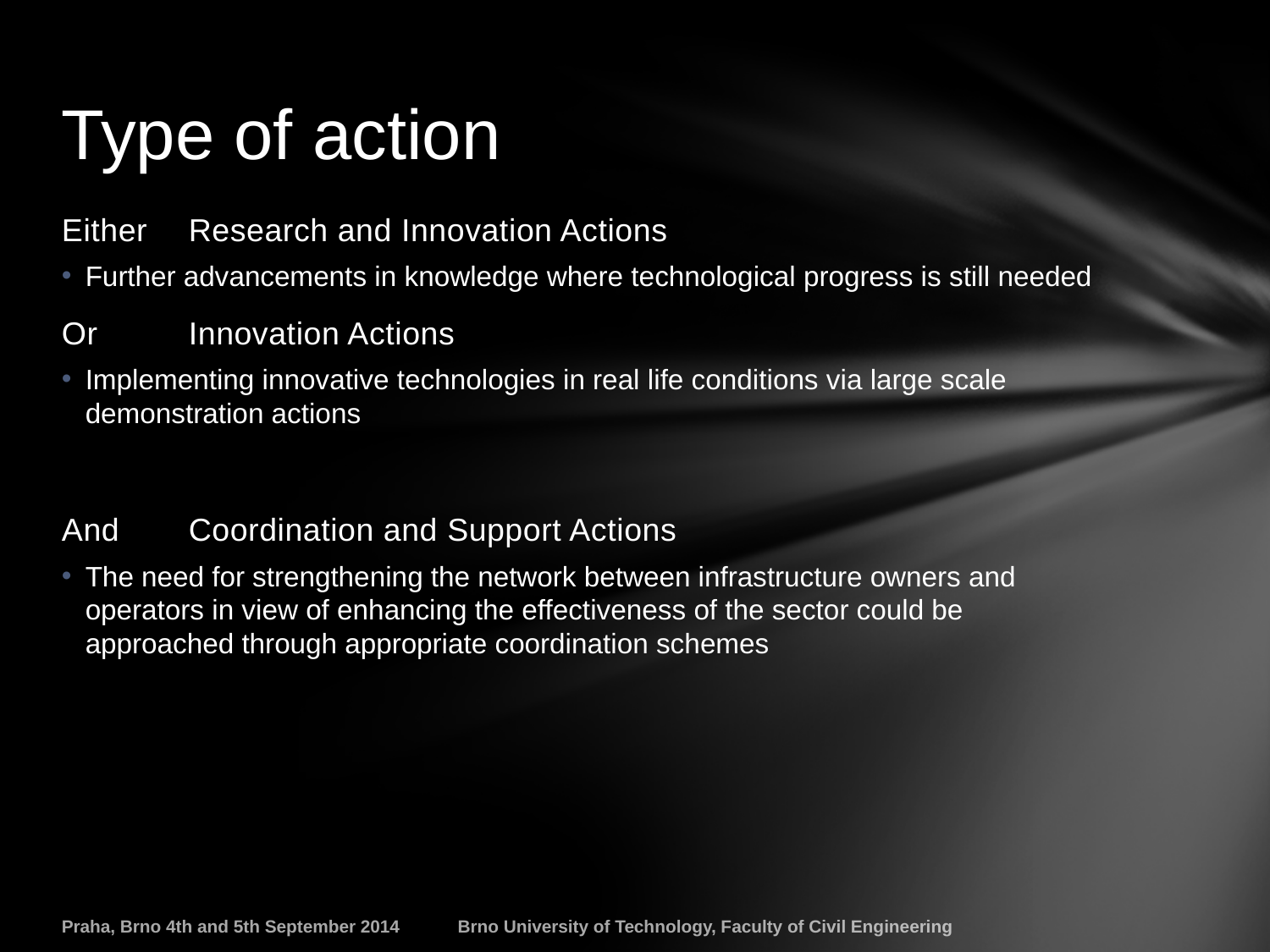

# Type of action
Either 	Research and Innovation Actions
Further advancements in knowledge where technological progress is still needed
Or	Innovation Actions
Implementing innovative technologies in real life conditions via large scale demonstration actions

And	Coordination and Support Actions
The need for strengthening the network between infrastructure owners and operators in view of enhancing the effectiveness of the sector could be approached through appropriate coordination schemes
Praha, Brno 4th and 5th September 2014
Brno University of Technology, Faculty of Civil Engineering